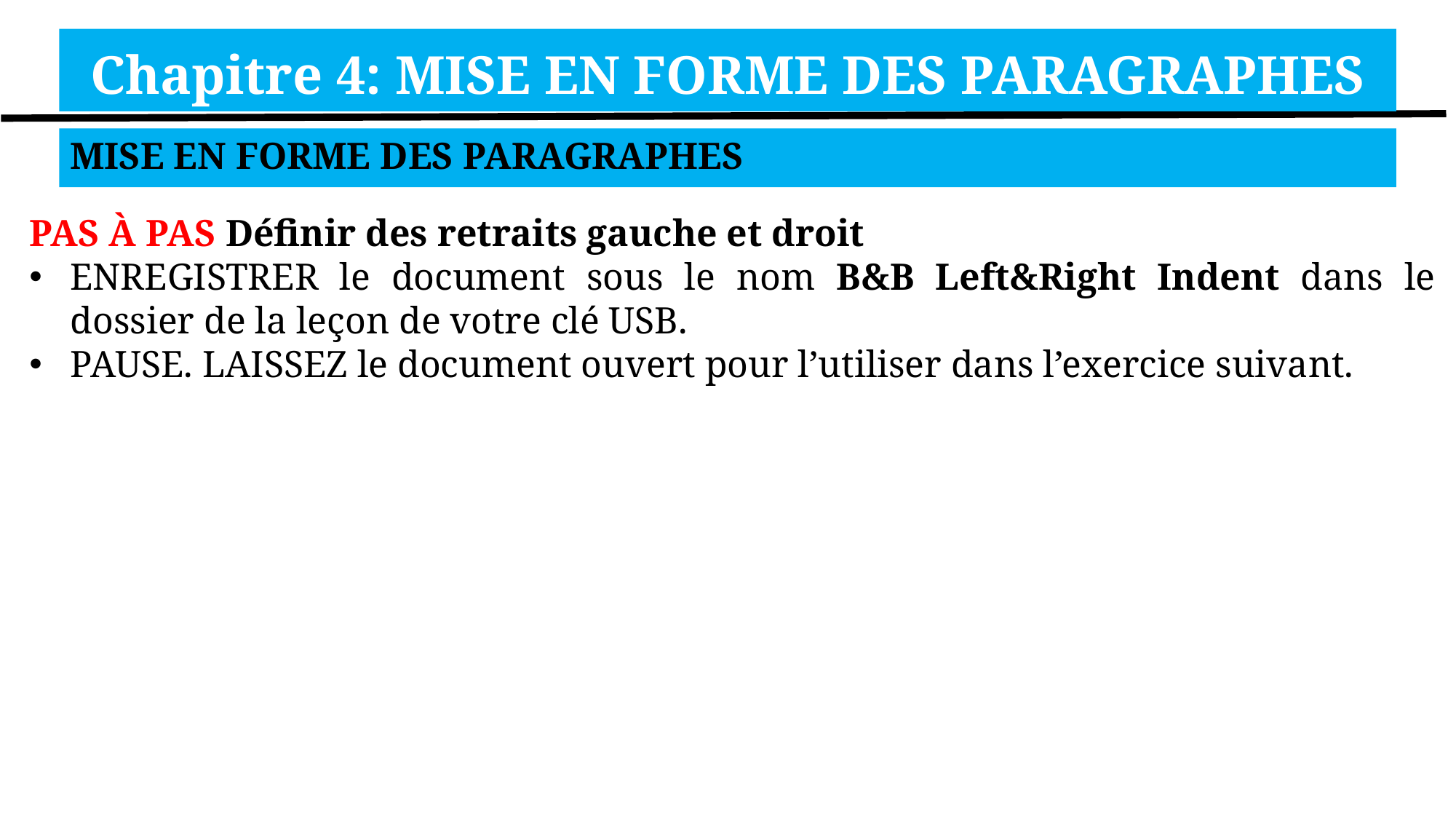

Chapitre 4: MISE EN FORME DES PARAGRAPHES
MISE EN FORME DES PARAGRAPHES
PAS À PAS Définir des retraits gauche et droit
ENREGISTRER le document sous le nom B&B Left&Right Indent dans le dossier de la leçon de votre clé USB.
PAUSE. LAISSEZ le document ouvert pour l’utiliser dans l’exercice suivant.